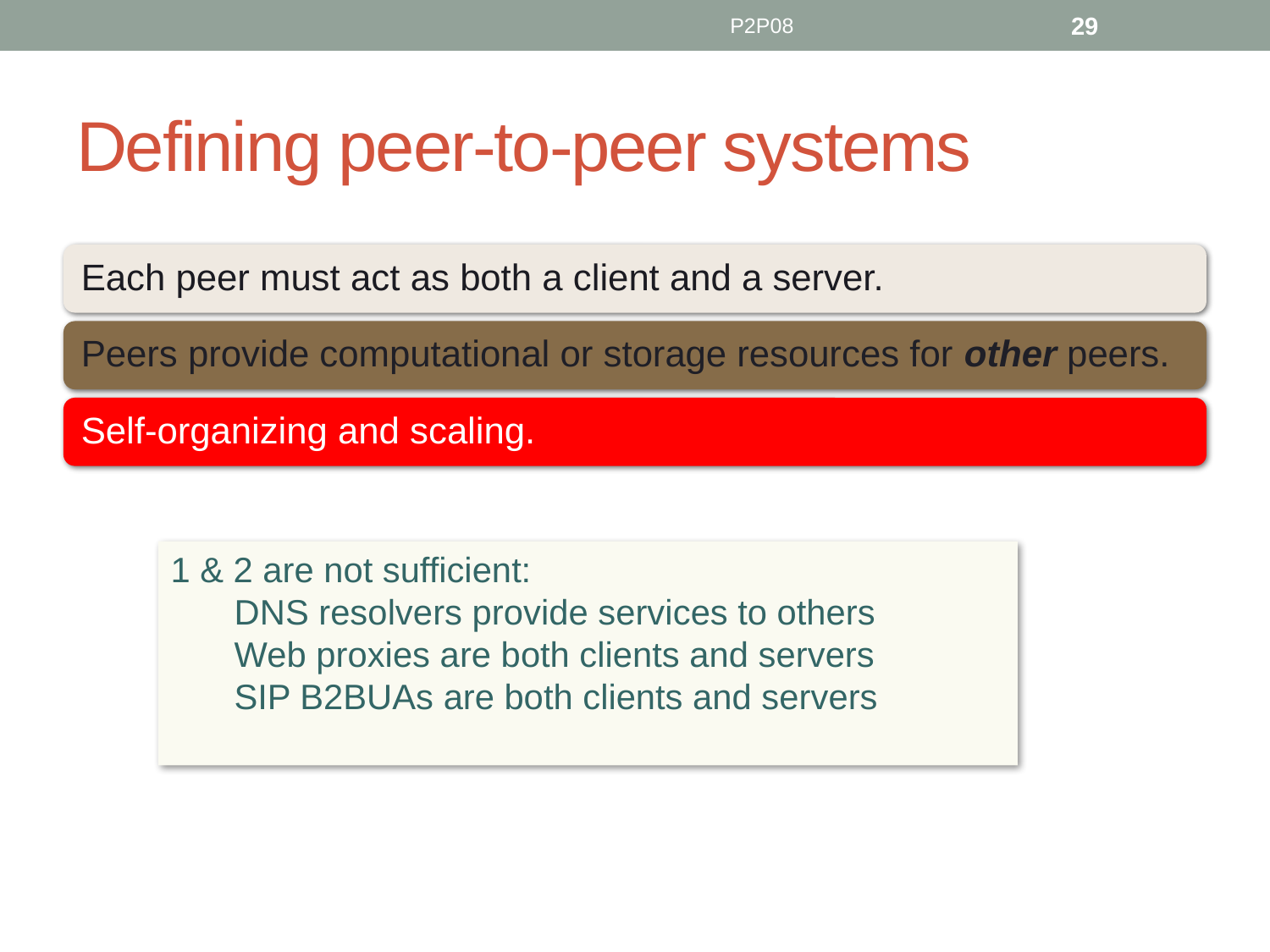

P2P08
29
# Defining peer-to-peer systems
Each peer must act as both a client and a server.
Peers provide computational or storage resources for other peers.
Self-organizing and scaling.
1 & 2 are not sufficient:
DNS resolvers provide services to others
	Web proxies are both clients and servers
	SIP B2BUAs are both clients and servers